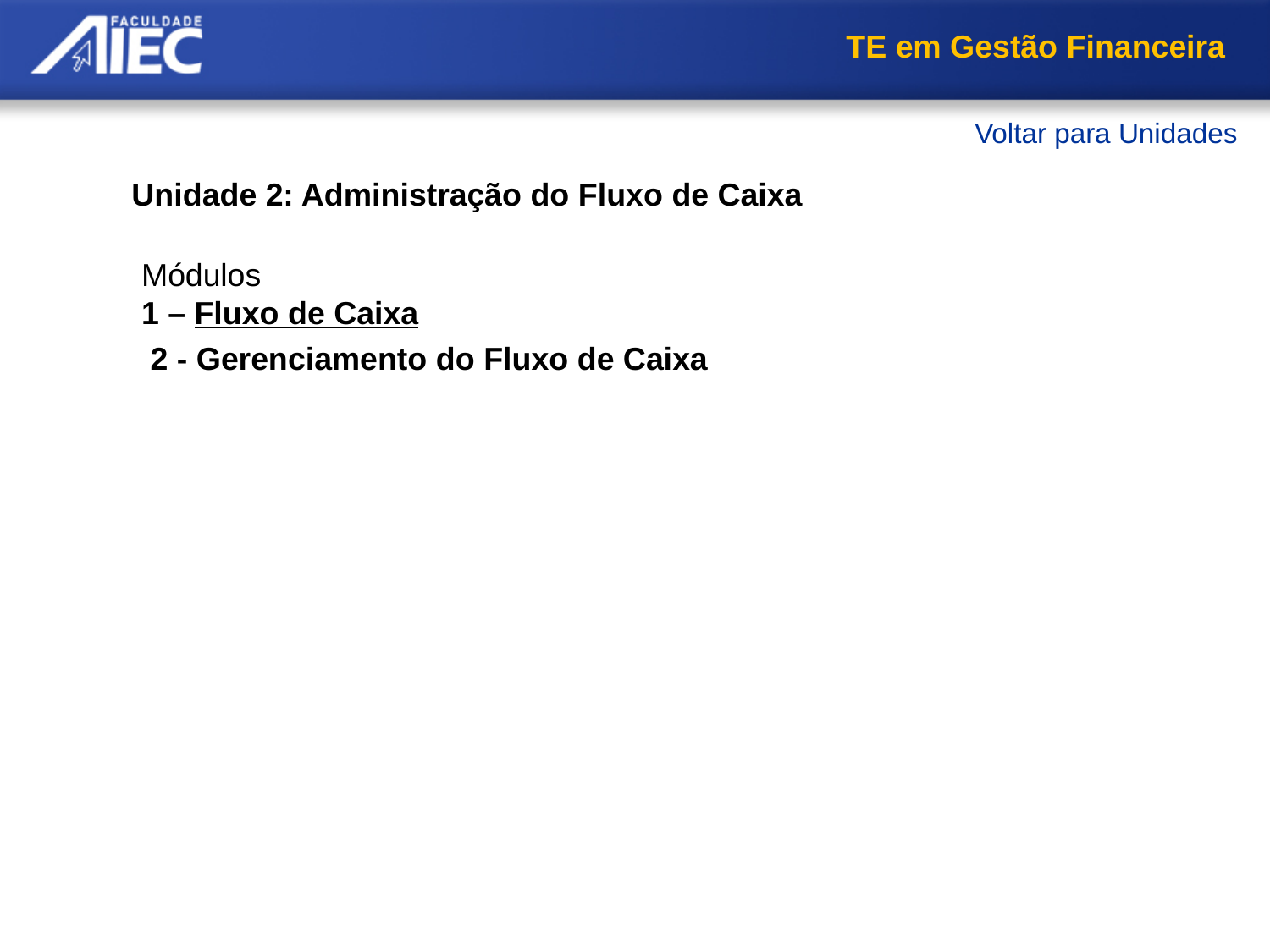

TE em Gestão Financeira
Voltar para Unidades
Unidade 2: Administração do Fluxo de Caixa
Módulos
1 – Fluxo de Caixa
     Conceitos e objetivos do Fluxo de Caixa
     Ciclo de caixa
     Modelo de Fluxo de Caixa
     Ciclo Operacional
     Resumo
 2 - Gerenciamento do Fluxo de Caixa